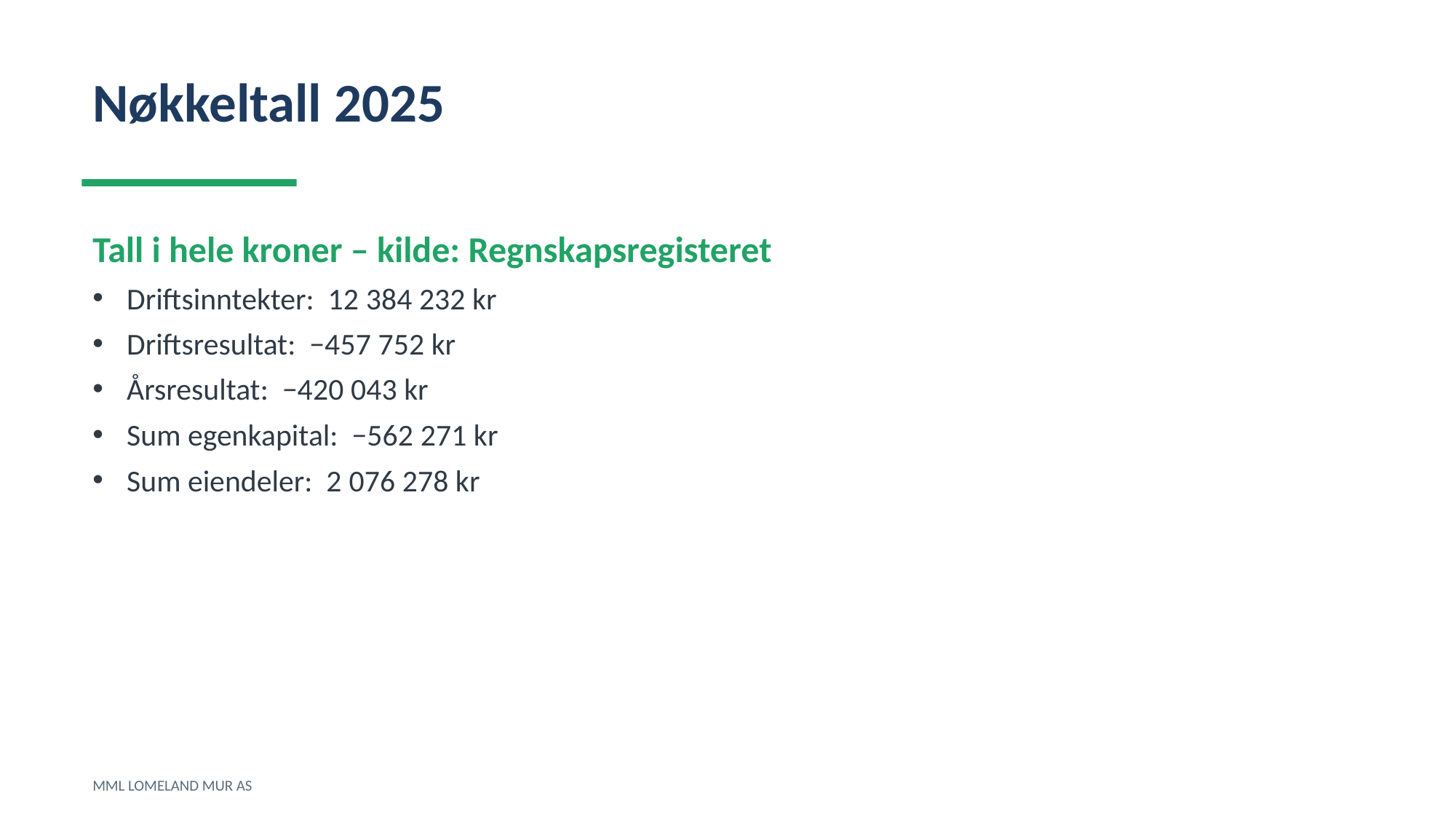

Nøkkeltall 2025

Tall i hele kroner – kilde: Regnskapsregisteret
Driftsinntekter:  12 384 232 kr
Driftsresultat:  −457 752 kr
Årsresultat:  −420 043 kr
Sum egenkapital:  −562 271 kr
Sum eiendeler:  2 076 278 kr
MML LOMELAND MUR AS